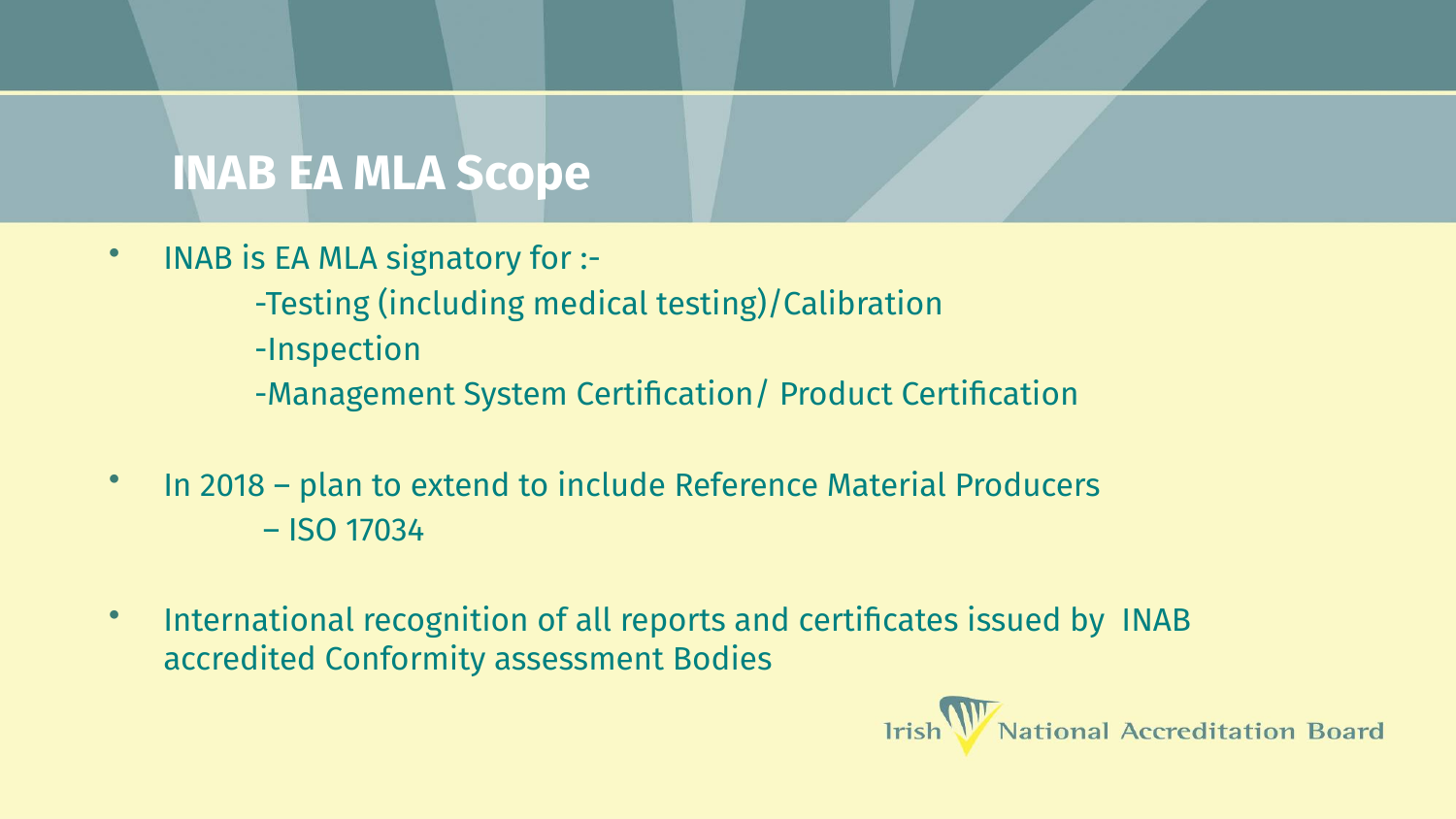

# INAB EA MLA Scope
INAB is EA MLA signatory for :-
	-Testing (including medical testing)/Calibration
	-Inspection
	-Management System Certification/ Product Certification

In 2018 – plan to extend to include Reference Material Producers
	 – ISO 17034

International recognition of all reports and certificates issued by  INAB accredited Conformity assessment Bodies